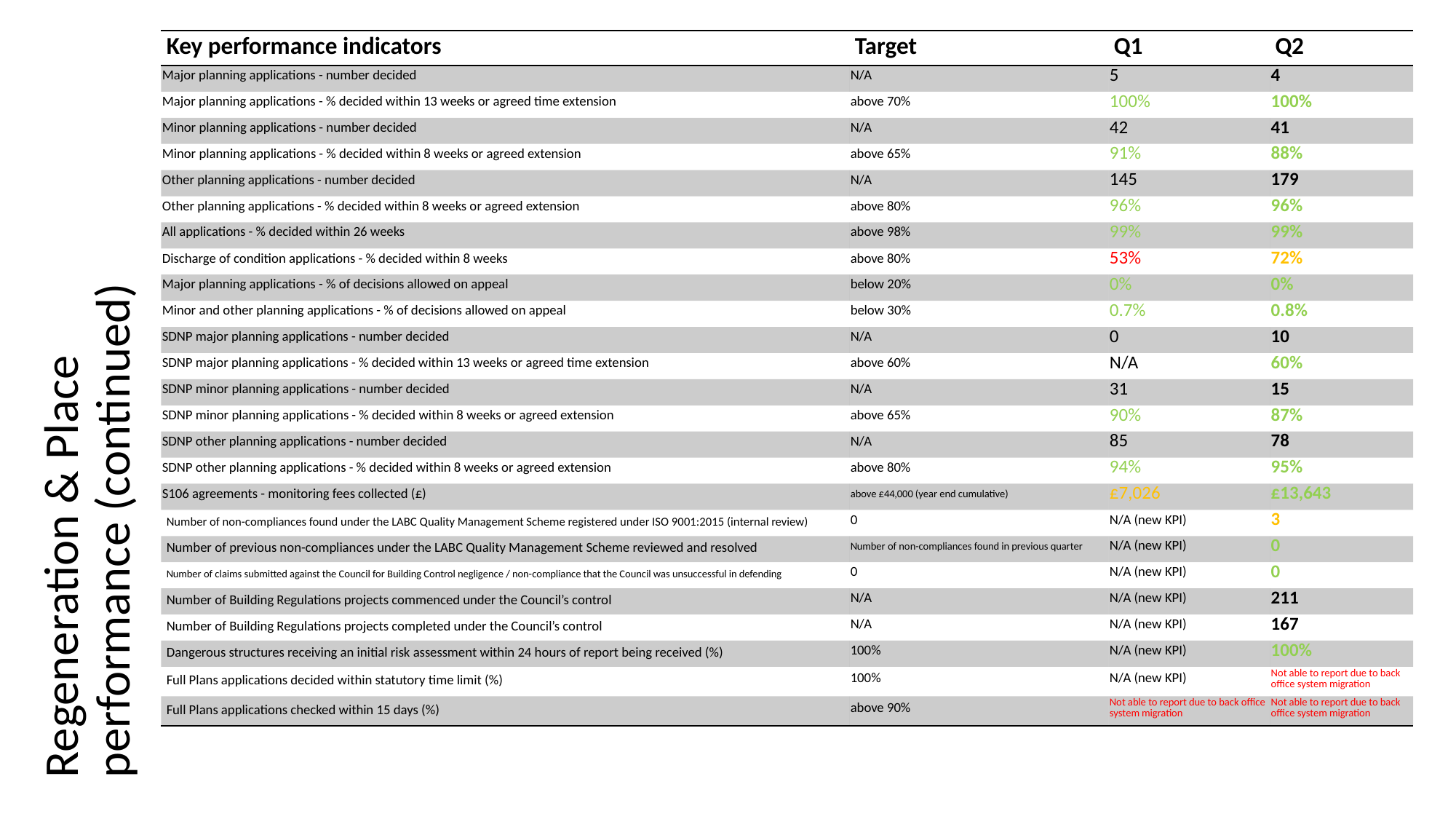

| Key performance indicators | Target | Q1 | Q2 |
| --- | --- | --- | --- |
| Major planning applications - number decided | N/A | 5 | 4 |
| Major planning applications - % decided within 13 weeks or agreed time extension | above 70% | 100% | 100% |
| Minor planning applications - number decided | N/A | 42 | 41 |
| Minor planning applications - % decided within 8 weeks or agreed extension | above 65% | 91% | 88% |
| Other planning applications - number decided | N/A | 145 | 179 |
| Other planning applications - % decided within 8 weeks or agreed extension | above 80% | 96% | 96% |
| All applications - % decided within 26 weeks | above 98% | 99% | 99% |
| Discharge of condition applications - % decided within 8 weeks | above 80% | 53% | 72% |
| Major planning applications - % of decisions allowed on appeal | below 20% | 0% | 0% |
| Minor and other planning applications - % of decisions allowed on appeal | below 30% | 0.7% | 0.8% |
| SDNP major planning applications - number decided | N/A | 0 | 10 |
| SDNP major planning applications - % decided within 13 weeks or agreed time extension | above 60% | N/A | 60% |
| SDNP minor planning applications - number decided | N/A | 31 | 15 |
| SDNP minor planning applications - % decided within 8 weeks or agreed extension | above 65% | 90% | 87% |
| SDNP other planning applications - number decided | N/A | 85 | 78 |
| SDNP other planning applications - % decided within 8 weeks or agreed extension | above 80% | 94% | 95% |
| S106 agreements - monitoring fees collected (£) | above £44,000 (year end cumulative) | £7,026 | £13,643 |
| Number of non-compliances found under the LABC Quality Management Scheme registered under ISO 9001:2015 (internal review) | 0 | N/A (new KPI) | 3 |
| Number of previous non-compliances under the LABC Quality Management Scheme reviewed and resolved | Number of non-compliances found in previous quarter | N/A (new KPI) | 0 |
| Number of claims submitted against the Council for Building Control negligence / non-compliance that the Council was unsuccessful in defending | 0 | N/A (new KPI) | 0 |
| Number of Building Regulations projects commenced under the Council’s control | N/A | N/A (new KPI) | 211 |
| Number of Building Regulations projects completed under the Council’s control | N/A | N/A (new KPI) | 167 |
| Dangerous structures receiving an initial risk assessment within 24 hours of report being received (%) | 100% | N/A (new KPI) | 100% |
| Full Plans applications decided within statutory time limit (%) | 100% | N/A (new KPI) | Not able to report due to back office system migration |
| Full Plans applications checked within 15 days (%) | above 90% | Not able to report due to back office system migration | Not able to report due to back office system migration |
# Regeneration & Place performance (continued)